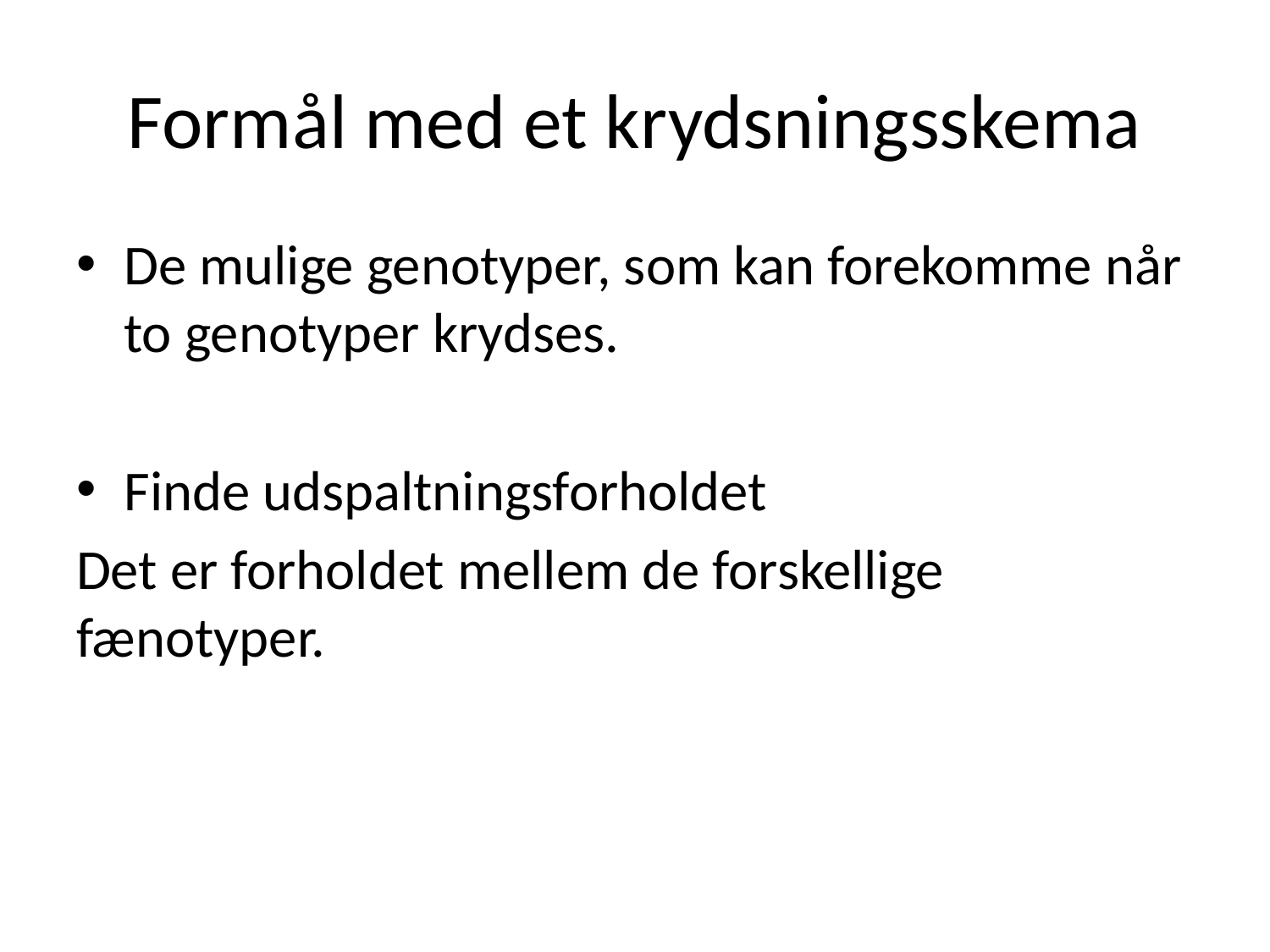

# Formål med et krydsningsskema
De mulige genotyper, som kan forekomme når to genotyper krydses.

Finde udspaltningsforholdet
Det er forholdet mellem de forskellige fænotyper.